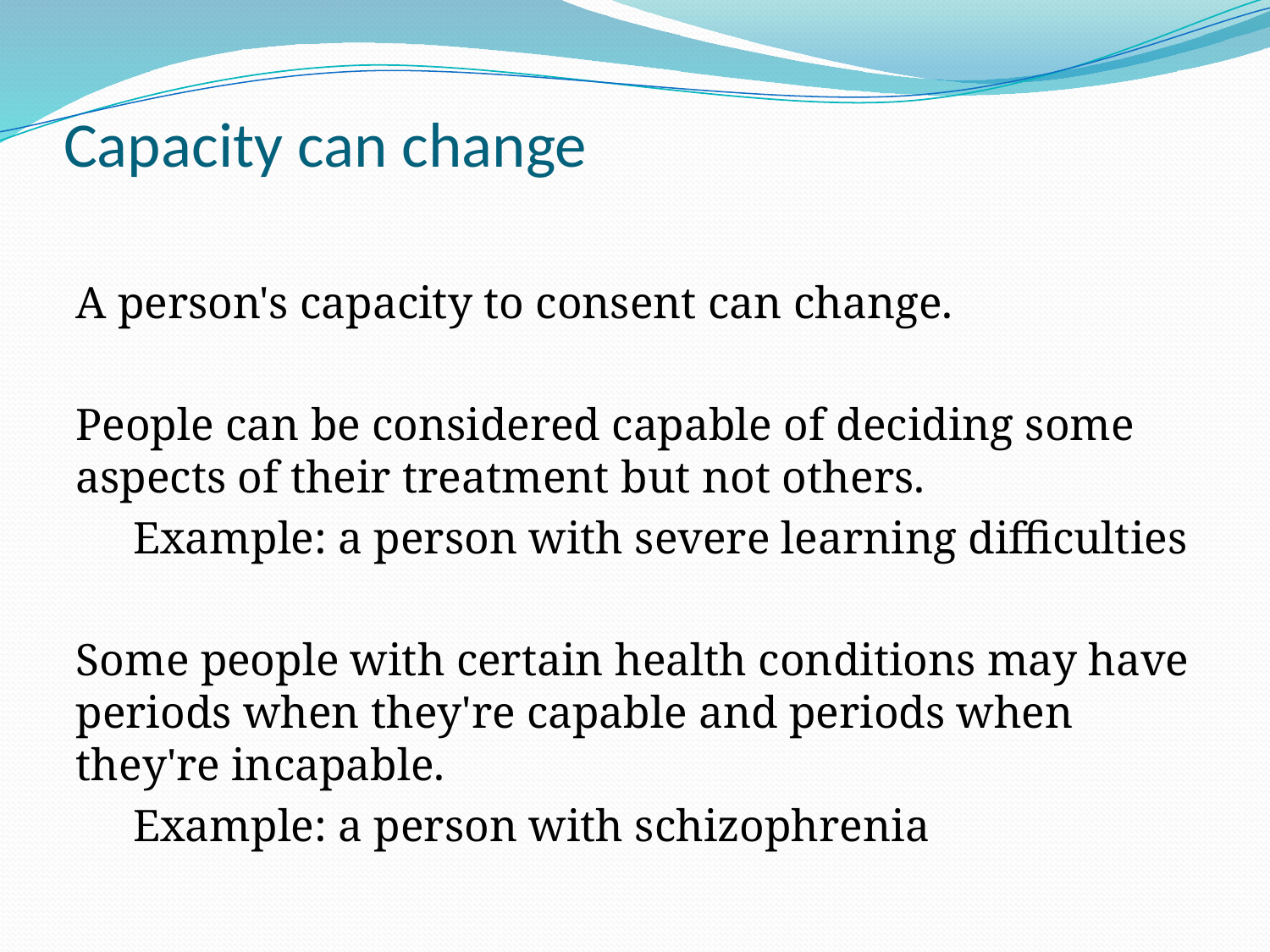

# Capacity can change
A person's capacity to consent can change.

People can be considered capable of deciding some aspects of their treatment but not others.
     Example: a person with severe learning difficulties

Some people with certain health conditions may have periods when they're capable and periods when they're incapable.
     Example: a person with schizophrenia